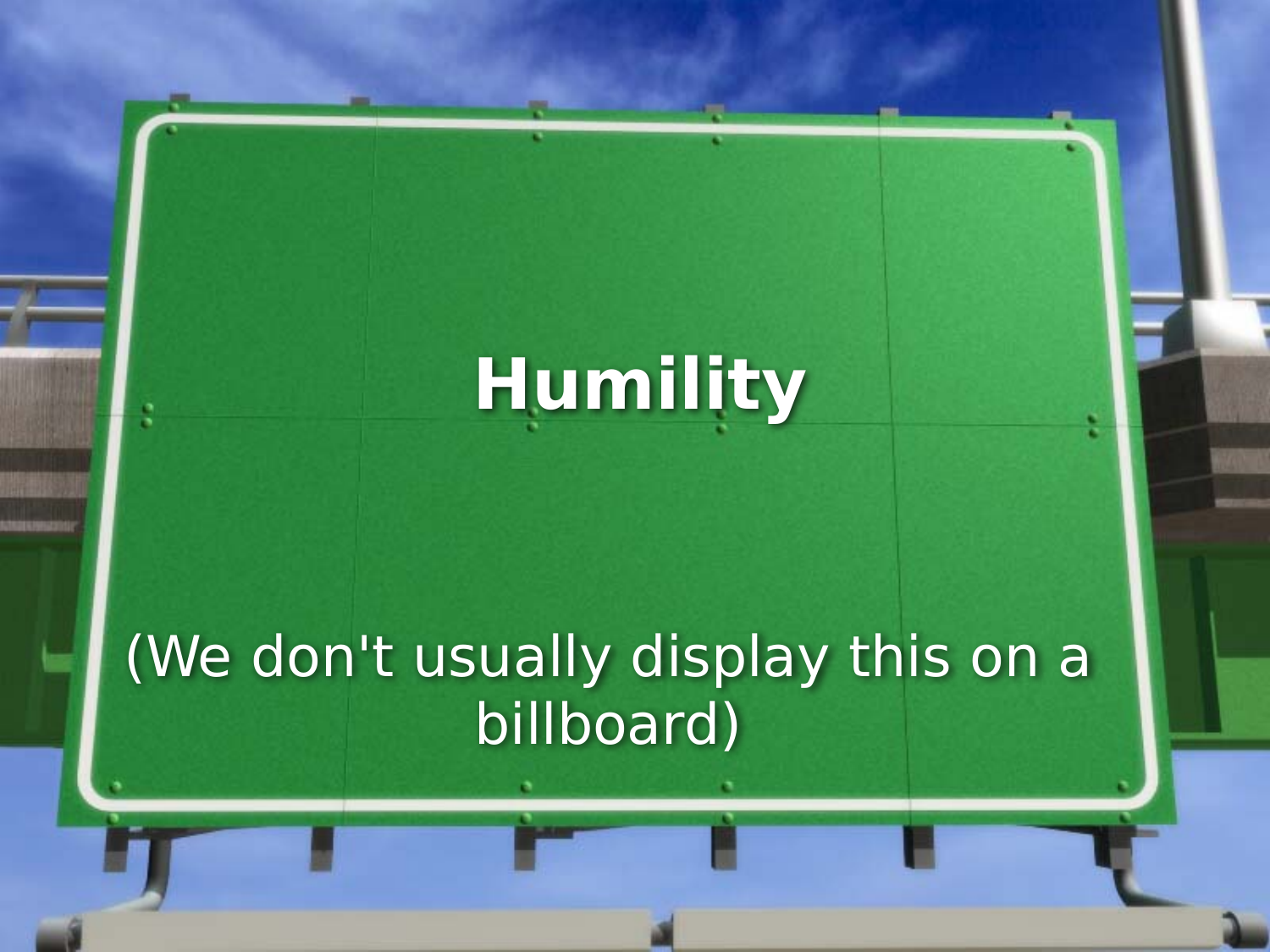

# Humility
(We don't usually display this on a billboard)